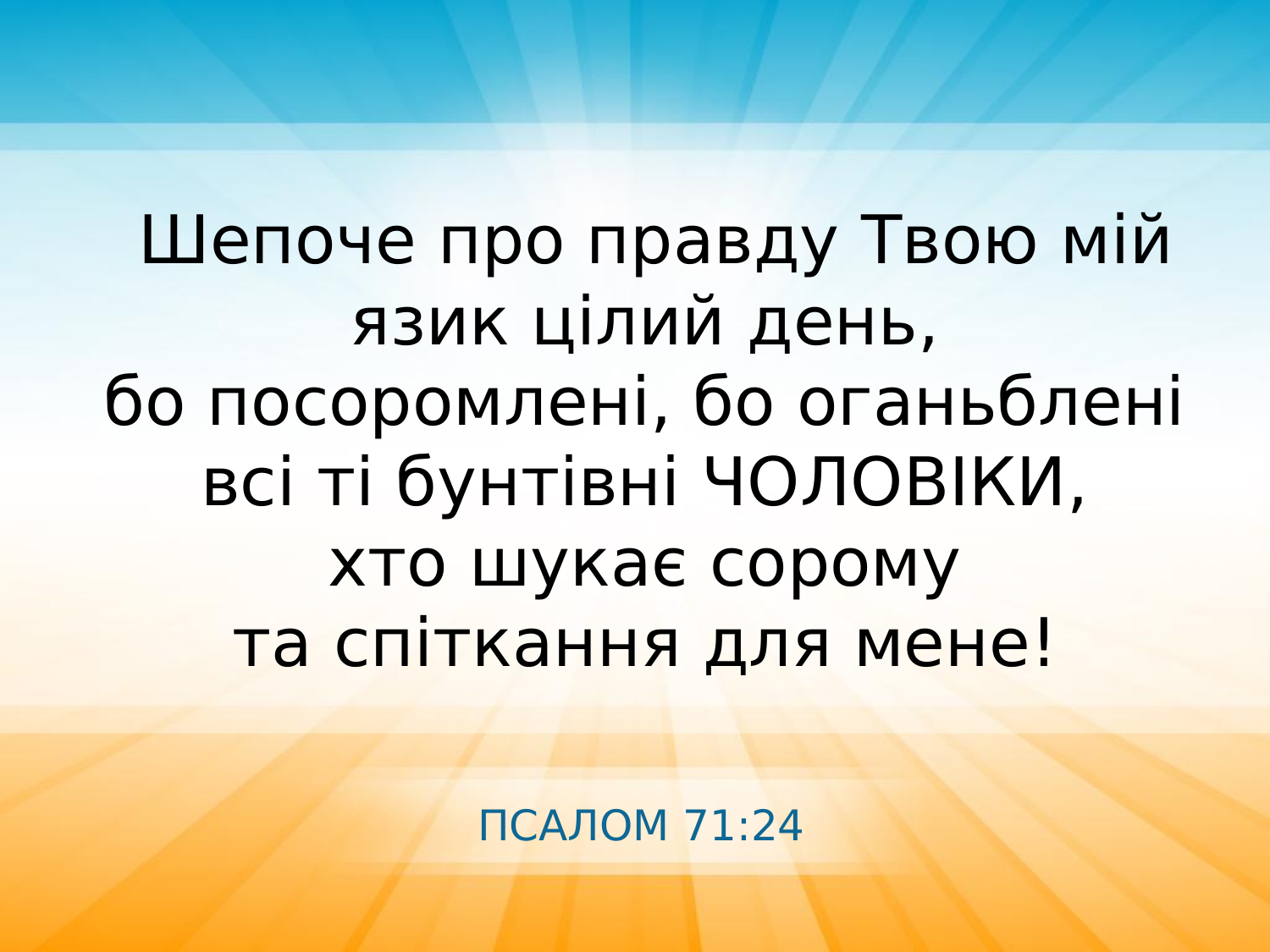

Шепоче про правду Твою мій язик цілий день,
бо посоромлені, бо оганьблені всі ті бунтівні ЧОЛОВІКИ,
хто шукає сорому
та спіткання для мене!
ПСАЛОМ 71:24